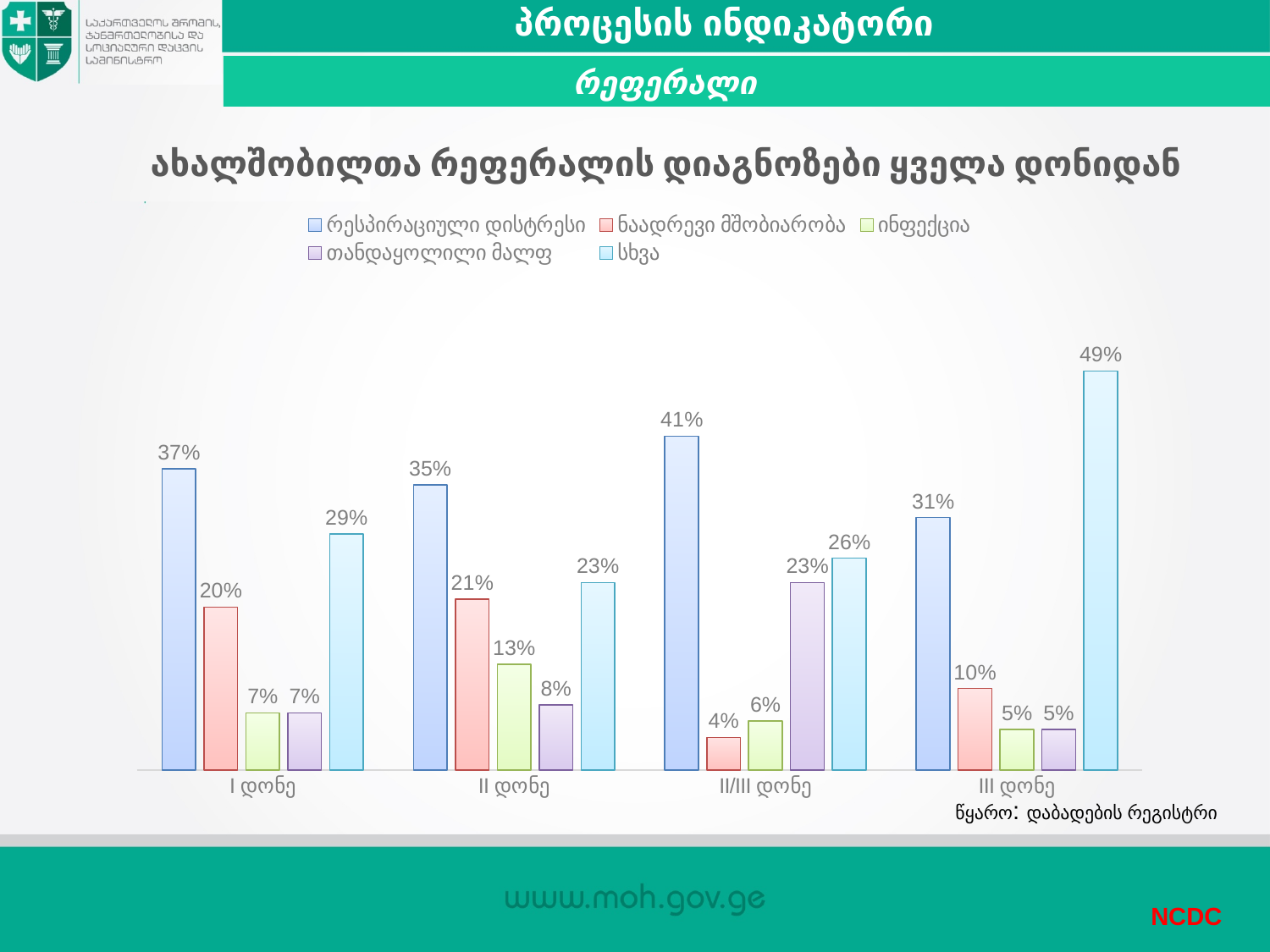

პროცესის ინდიკატორი
                                      რეფერალი
# ახალშობილთა რეფერალის დიაგნოზები ყველა დონიდან

### Chart

| Category | რესპირაციული დისტრესი | ნაადრევი მშობიარობა | ინფექცია | თანდაყოლილი მალფ | სხვა |
|---|---|---|---|---|---|
| I დონე | 0.37 | 0.2 | 0.07 | 0.07 | 0.29 |
| II დონე | 0.35 | 0.21 | 0.13 | 0.08 | 0.23 |
| II/III დონე | 0.41 | 0.04 | 0.06 | 0.23 | 0.26 |
| III დონე | 0.31 | 0.1 | 0.05 | 0.05 | 0.49 |
წყარო: დაბადების რეგისტრი
NCDC